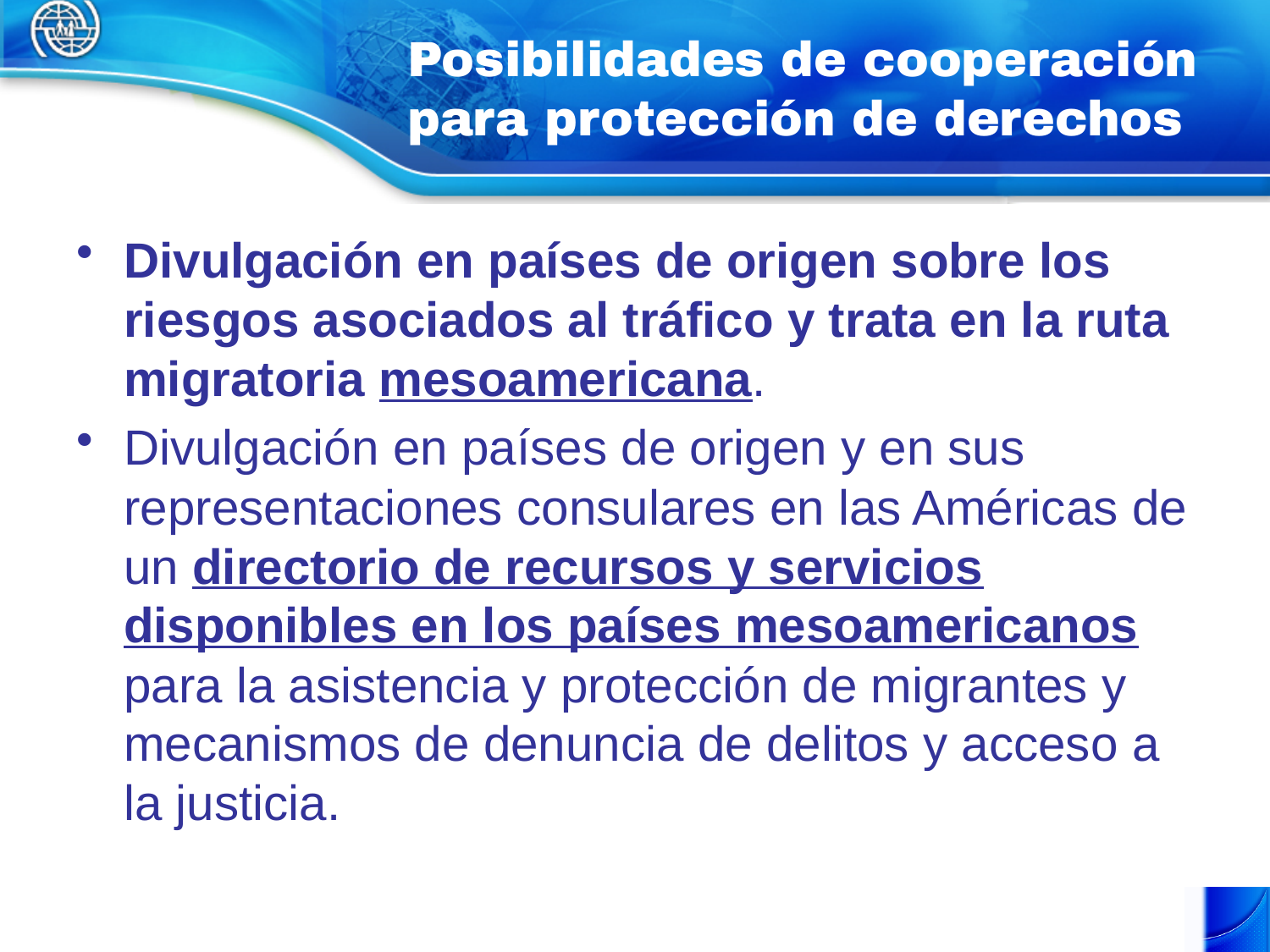

# Posibilidades de cooperación para protección de derechos
Divulgación en países de origen sobre los riesgos asociados al tráfico y trata en la ruta migratoria mesoamericana.
Divulgación en países de origen y en sus representaciones consulares en las Américas de un directorio de recursos y servicios disponibles en los países mesoamericanos para la asistencia y protección de migrantes y mecanismos de denuncia de delitos y acceso a la justicia.